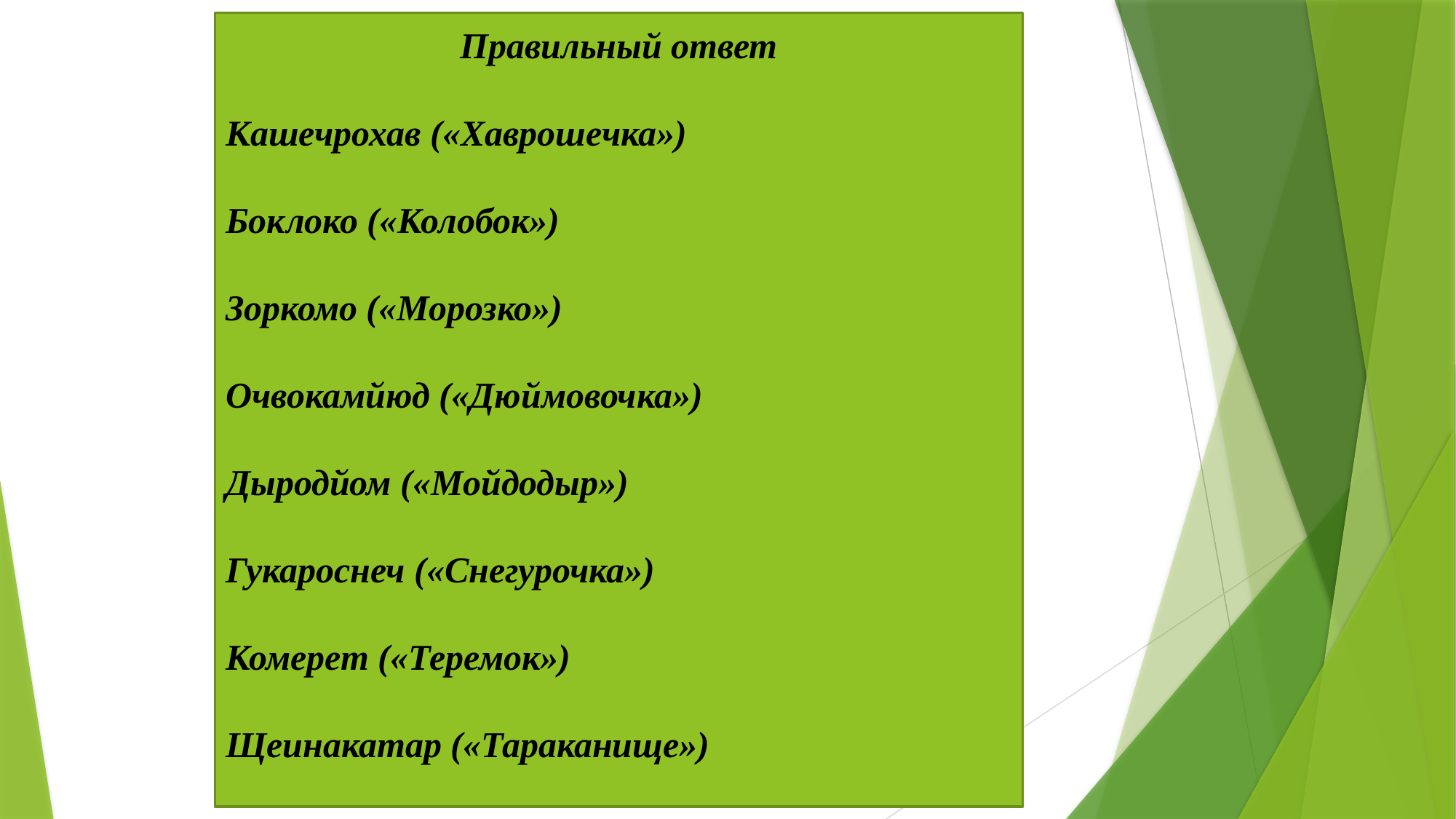

Правильный ответ

Кашечрохав («Хаврошечка»)

Боклоко («Колобок»)

Зоркомо («Морозко»)

Очвокамйюд («Дюймовочка»)

Дыродйом («Мойдодыр»)

Гукароснеч («Снегурочка»)

Комерет («Теремок»)

Щеинакатар («Тараканище»)